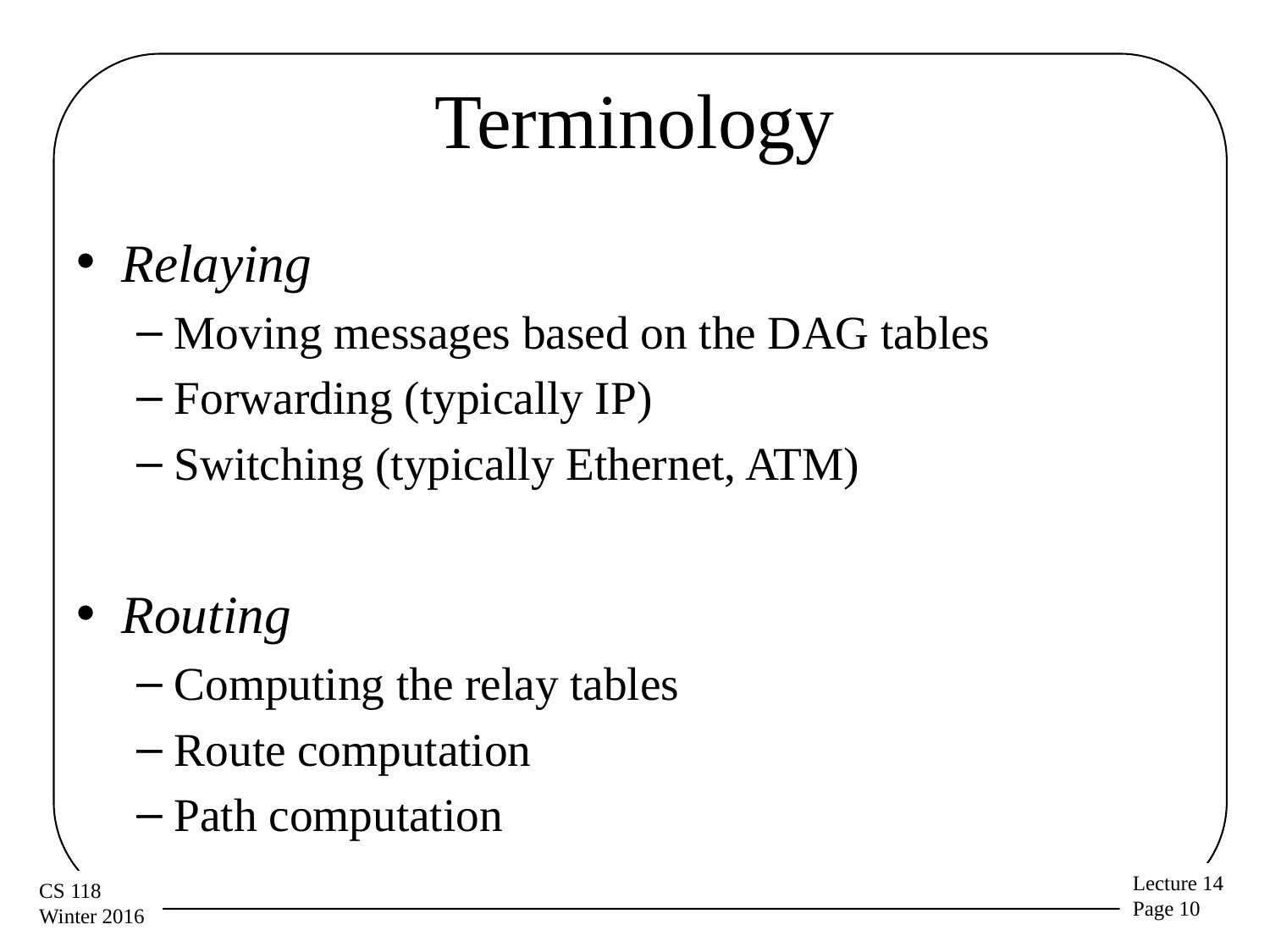

# Terminology
Relaying
Moving messages based on the DAG tables
Forwarding (typically IP)
Switching (typically Ethernet, ATM)

Routing
Computing the relay tables
Route computation
Path computation